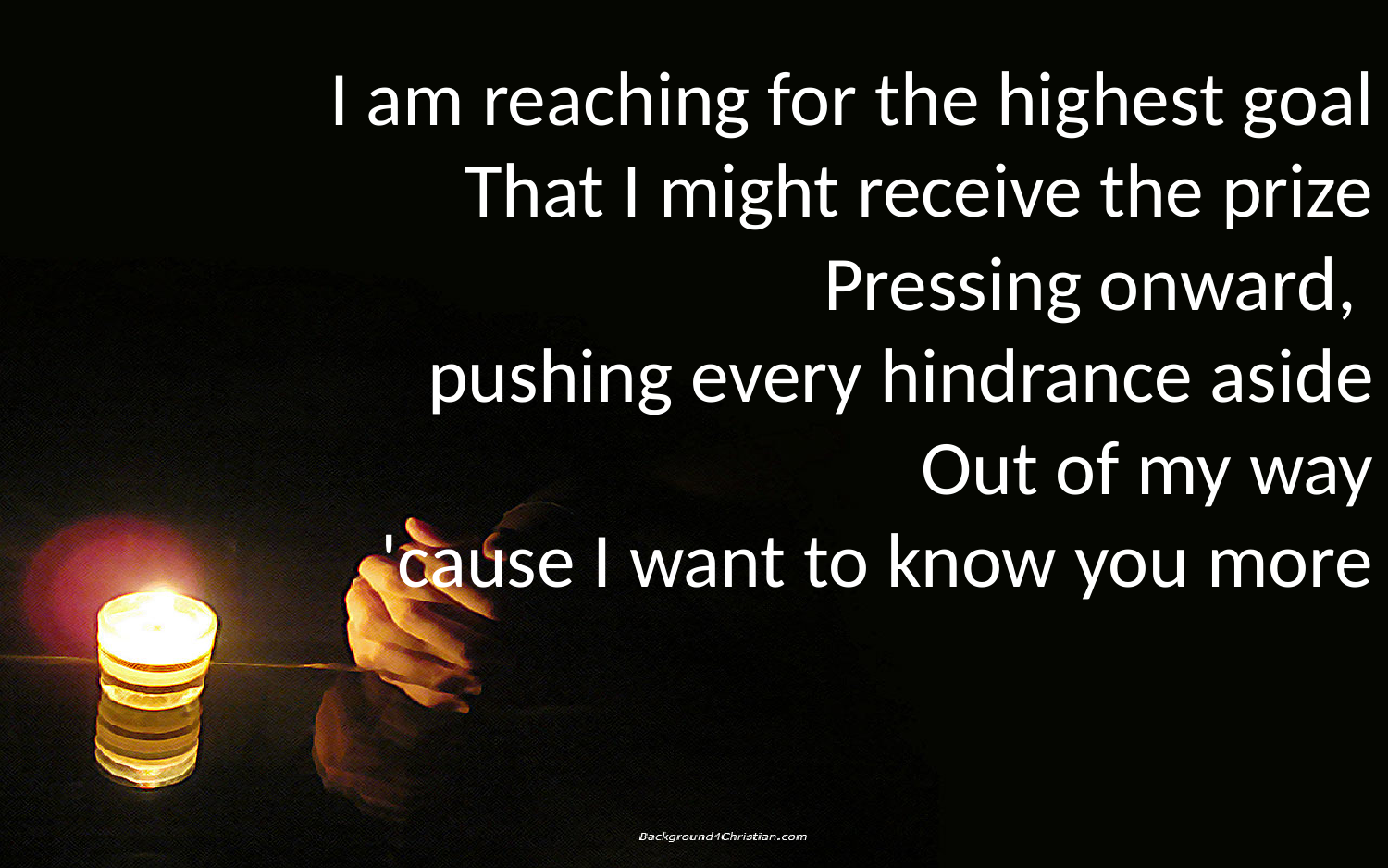

I am reaching for the highest goal
That I might receive the prize
Pressing onward,
pushing every hindrance aside
Out of my way
'cause I want to know you more